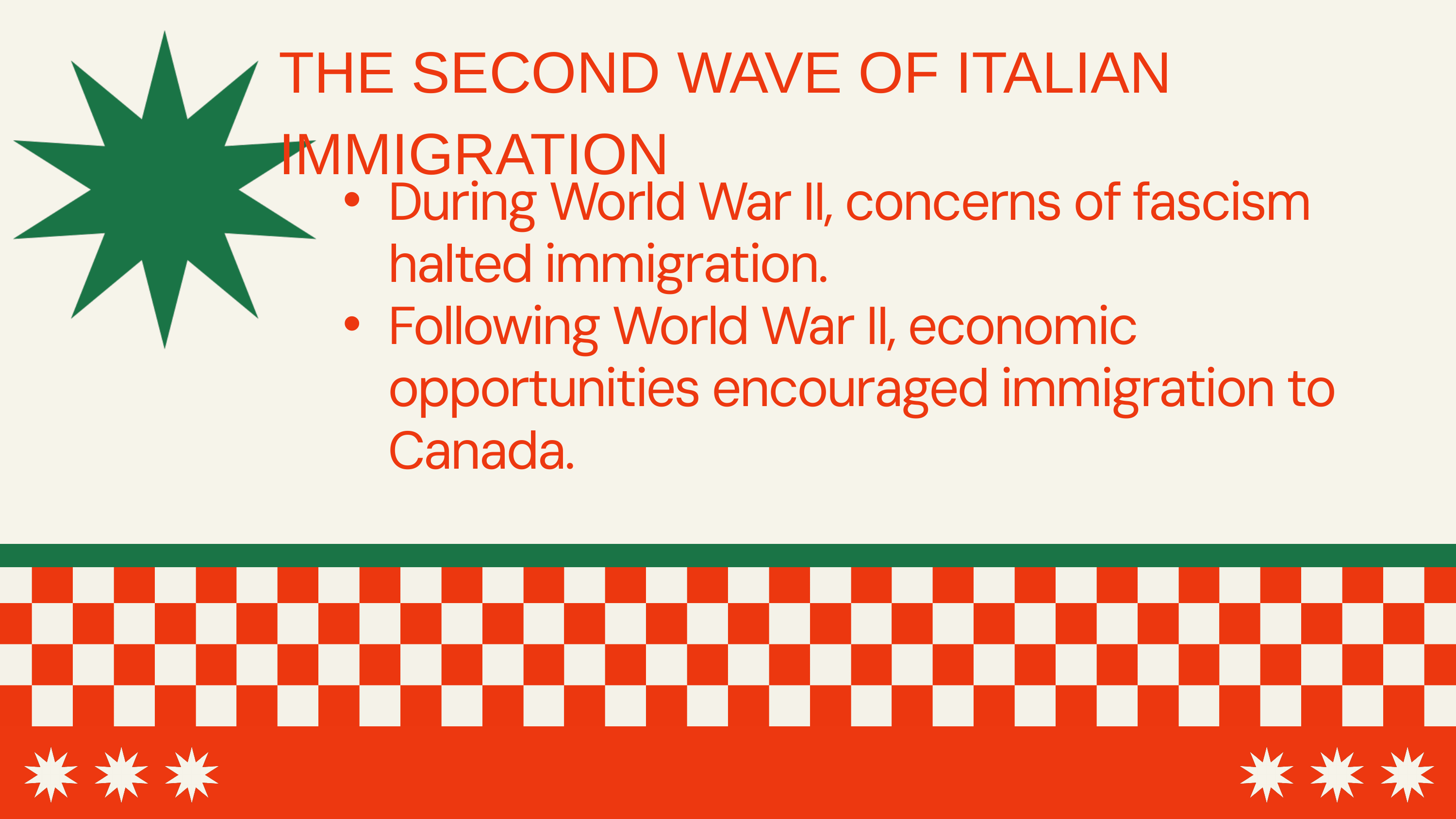

THE SECOND WAVE OF ITALIAN IMMIGRATION

During World War II, concerns of fascism halted immigration.
Following World War II, economic opportunities encouraged immigration to Canada.